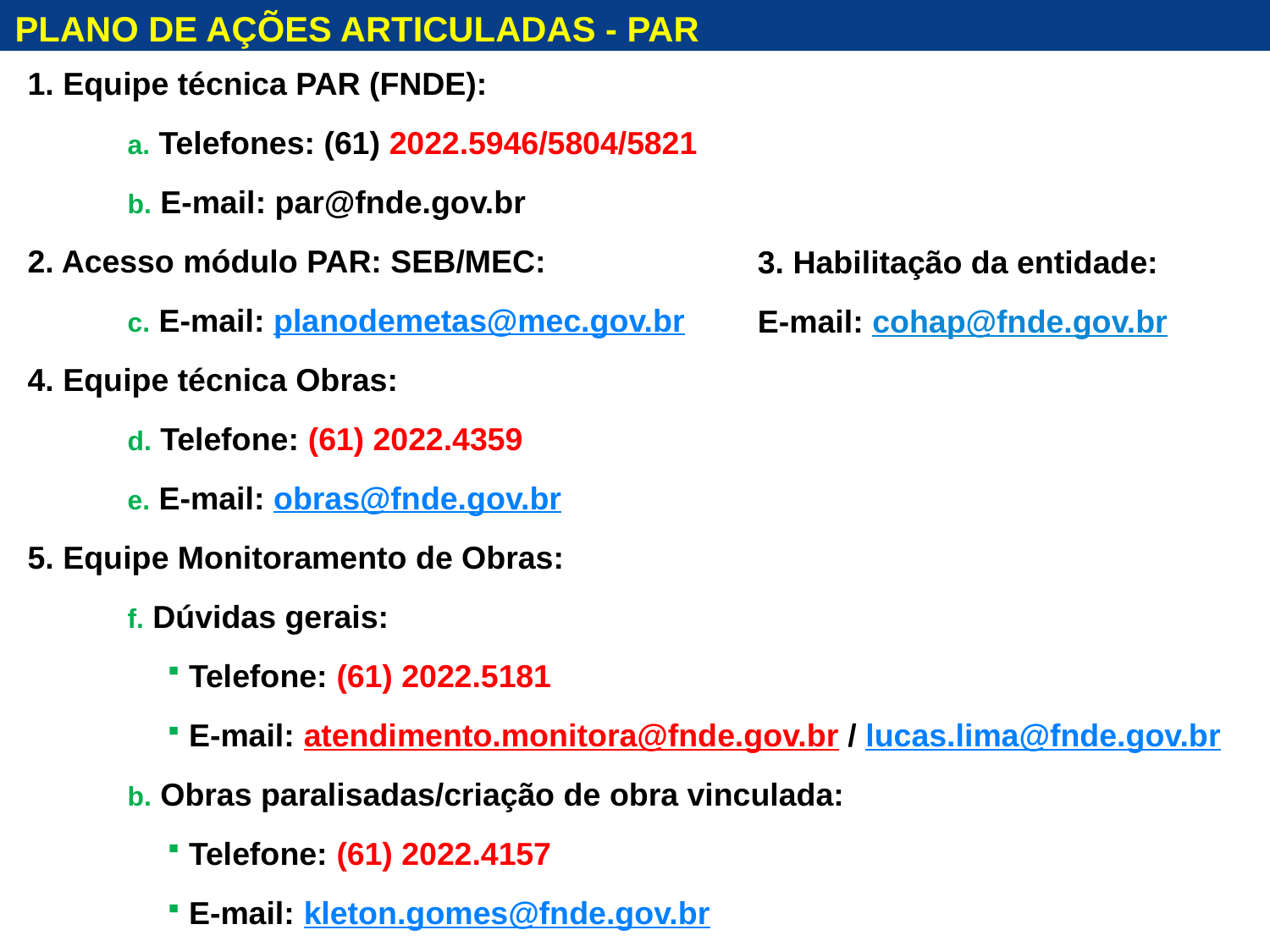

PLANO DE AÇÕES ARTICULADAS - PAR
1. Equipe técnica PAR (FNDE):
 Telefones: (61) 2022.5946/5804/5821
 E-mail: par@fnde.gov.br
2. Acesso módulo PAR: SEB/MEC:
 E-mail: planodemetas@mec.gov.br
4. Equipe técnica Obras:
 Telefone: (61) 2022.4359
 E-mail: obras@fnde.gov.br
5. Equipe Monitoramento de Obras:
 Dúvidas gerais:
 Telefone: (61) 2022.5181
 E-mail: atendimento.monitora@fnde.gov.br / lucas.lima@fnde.gov.br
 Obras paralisadas/criação de obra vinculada:
 Telefone: (61) 2022.4157
 E-mail: kleton.gomes@fnde.gov.br

3. Habilitação da entidade:
E-mail: cohap@fnde.gov.br